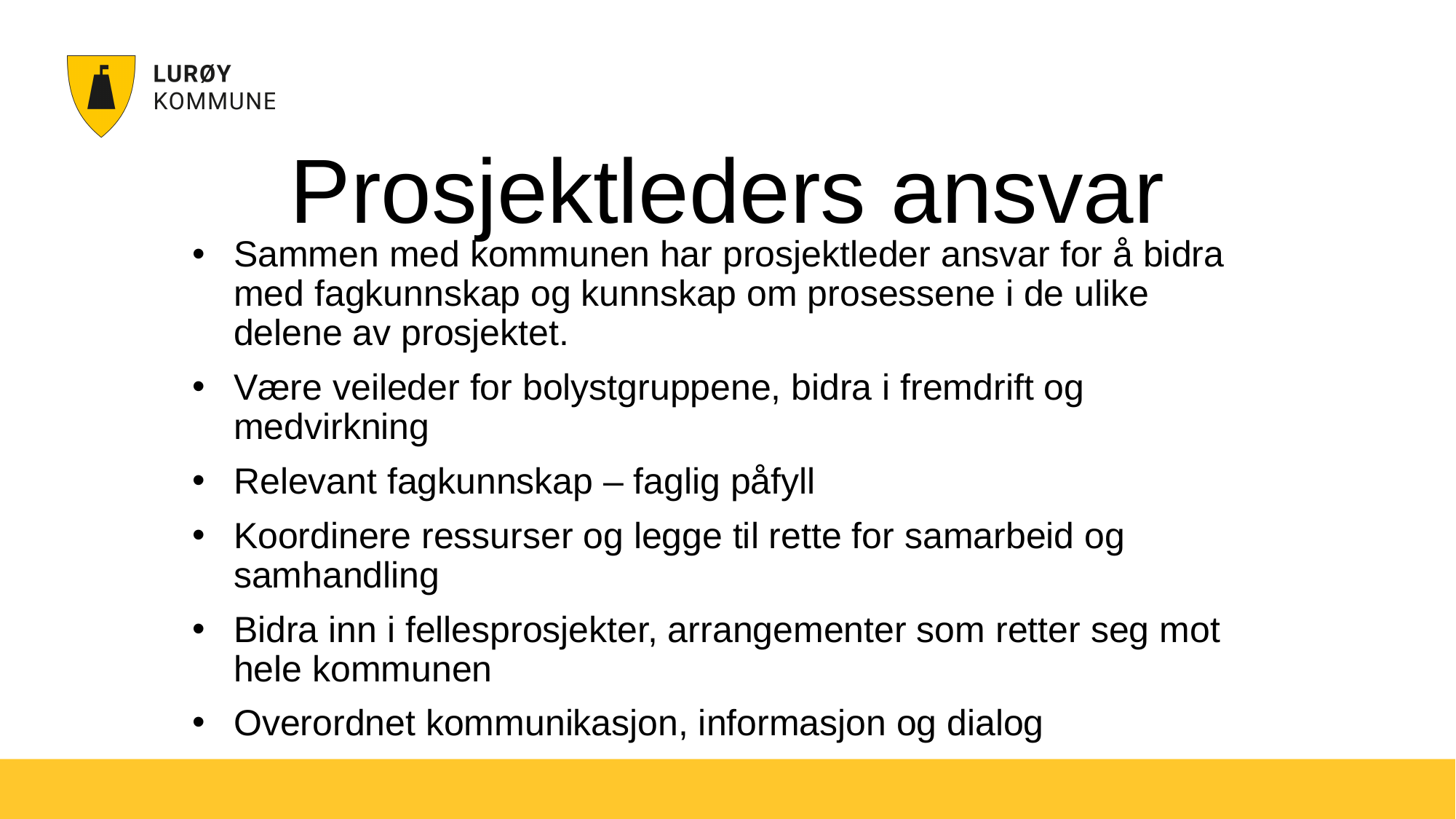

# Prosjektleders ansvar
Sammen med kommunen har prosjektleder ansvar for å bidra med fagkunnskap og kunnskap om prosessene i de ulike delene av prosjektet.
Være veileder for bolystgruppene, bidra i fremdrift og medvirkning
Relevant fagkunnskap – faglig påfyll
Koordinere ressurser og legge til rette for samarbeid og samhandling
Bidra inn i fellesprosjekter, arrangementer som retter seg mot hele kommunen
Overordnet kommunikasjon, informasjon og dialog